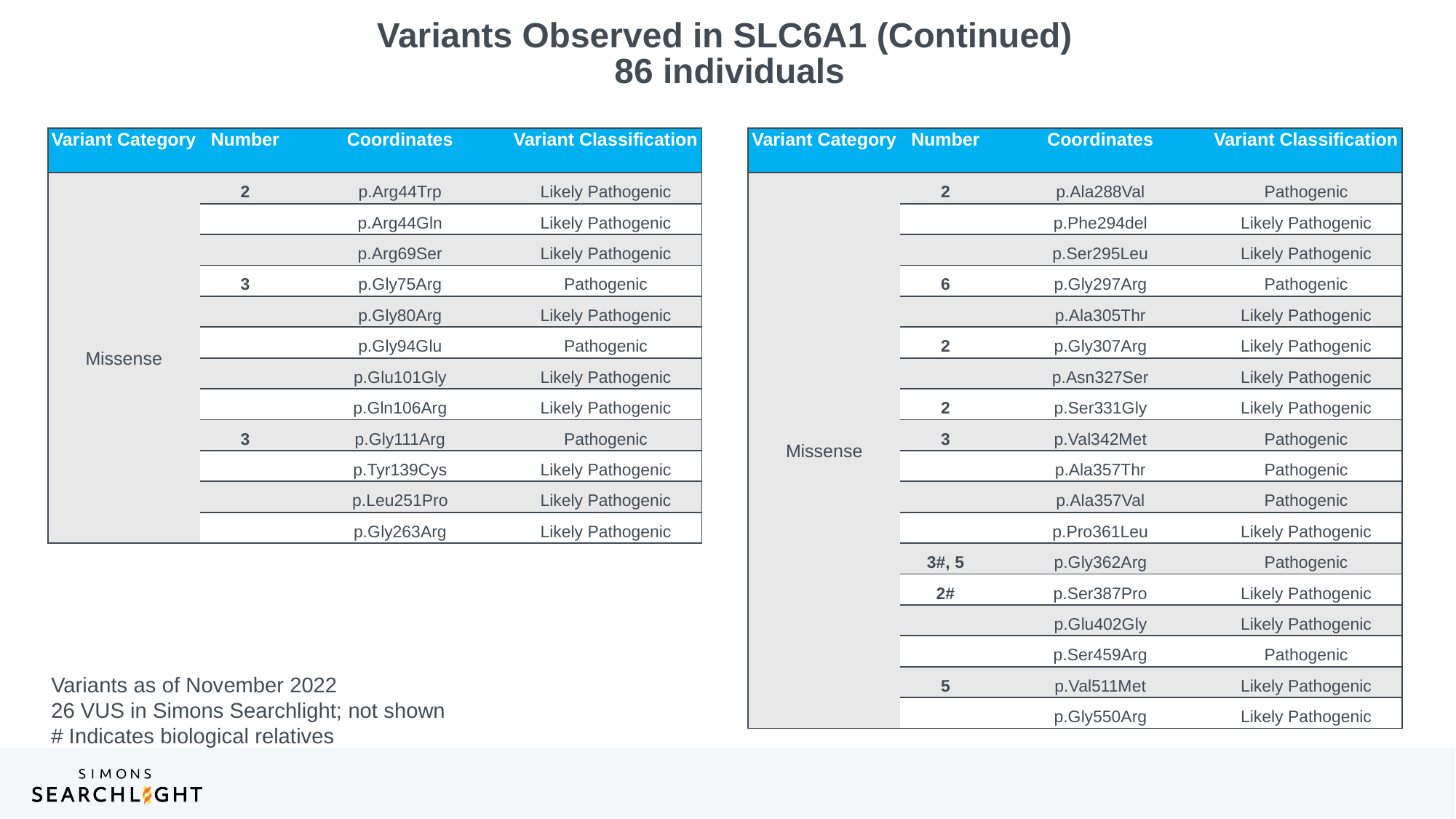

Variants Observed in SLC6A1 (Continued)
 86 individuals
| Variant Category | Number | Coordinates | Variant Classification |
| --- | --- | --- | --- |
| Missense | 2 | p.Arg44Trp | Likely Pathogenic |
|  |  | p.Arg44Gln | Likely Pathogenic |
|  |  | p.Arg69Ser | Likely Pathogenic |
|  | 3 | p.Gly75Arg | Pathogenic |
|  |  | p.Gly80Arg | Likely Pathogenic |
|  |  | p.Gly94Glu | Pathogenic |
|  |  | p.Glu101Gly | Likely Pathogenic |
|  |  | p.Gln106Arg | Likely Pathogenic |
|  | 3 | p.Gly111Arg | Pathogenic |
|  |  | p.Tyr139Cys | Likely Pathogenic |
|  |  | p.Leu251Pro | Likely Pathogenic |
|  |  | p.Gly263Arg | Likely Pathogenic |
| Variant Category | Number | Coordinates | Variant Classification |
| --- | --- | --- | --- |
| Missense | 2 | p.Ala288Val | Pathogenic |
|  |  | p.Phe294del | Likely Pathogenic |
|  |  | p.Ser295Leu | Likely Pathogenic |
|  | 6 | p.Gly297Arg | Pathogenic |
|  |  | p.Ala305Thr | Likely Pathogenic |
|  | 2 | p.Gly307Arg | Likely Pathogenic |
|  |  | p.Asn327Ser | Likely Pathogenic |
|  | 2 | p.Ser331Gly | Likely Pathogenic |
|  | 3 | p.Val342Met | Pathogenic |
|  |  | p.Ala357Thr | Pathogenic |
|  |  | p.Ala357Val | Pathogenic |
|  |  | p.Pro361Leu | Likely Pathogenic |
|  | 3#, 5 | p.Gly362Arg | Pathogenic |
|  | 2# | p.Ser387Pro | Likely Pathogenic |
|  |  | p.Glu402Gly | Likely Pathogenic |
|  |  | p.Ser459Arg | Pathogenic |
|  | 5 | p.Val511Met | Likely Pathogenic |
|  |  | p.Gly550Arg | Likely Pathogenic |
Variants as of November 2022
26 VUS in Simons Searchlight; not shown
# Indicates biological relatives